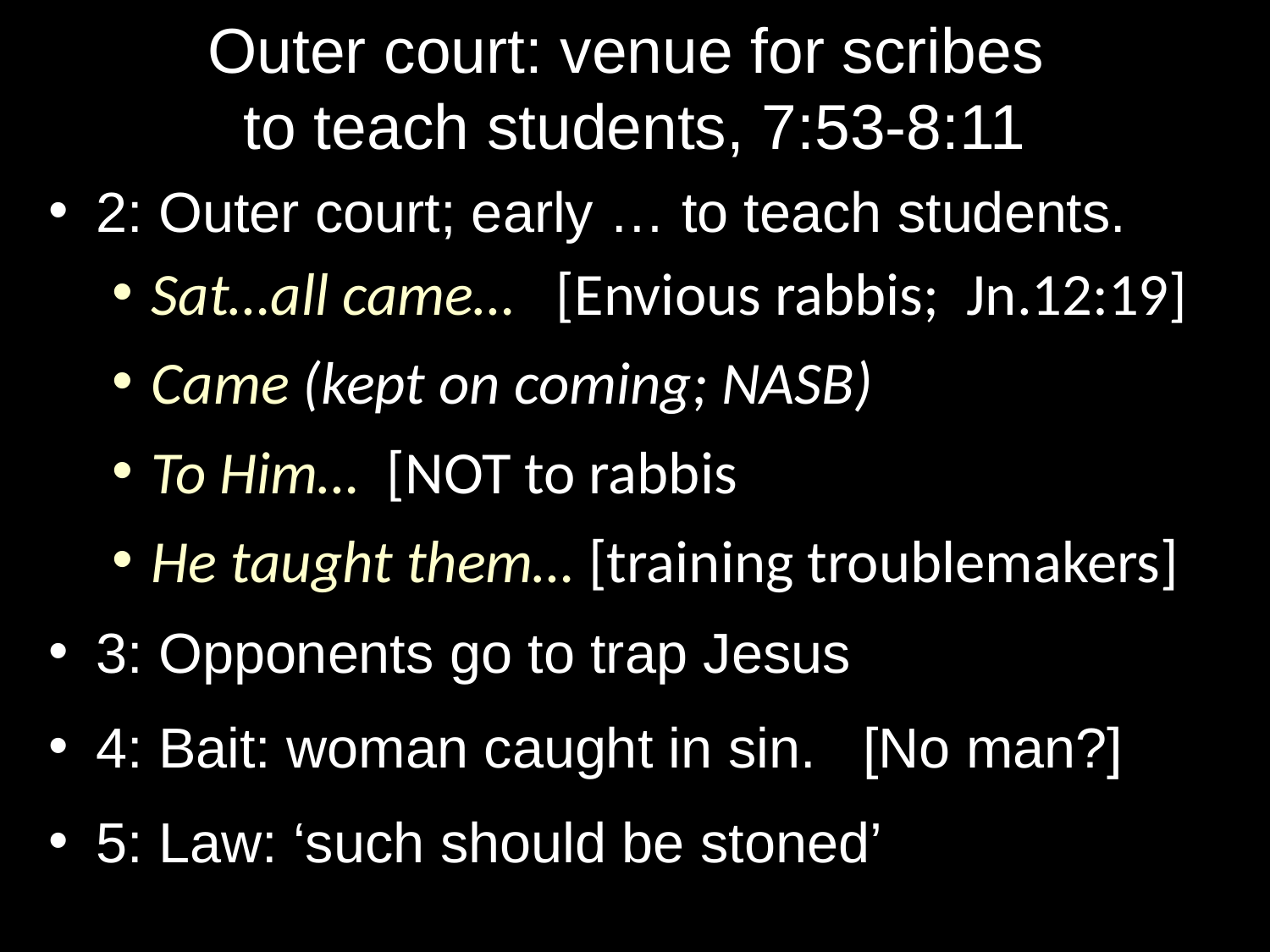

# Outer court: venue for scribes to teach students, 7:53-8:11
2: Outer court; early … to teach students.
Sat…all came…   [Envious rabbis;  Jn.12:19]
Came (kept on coming; NASB)
To Him…  [NOT to rabbis
He taught them… [training troublemakers]
3: Opponents go to trap Jesus
4: Bait: woman caught in sin.   [No man?]
5: Law: ‘such should be stoned’